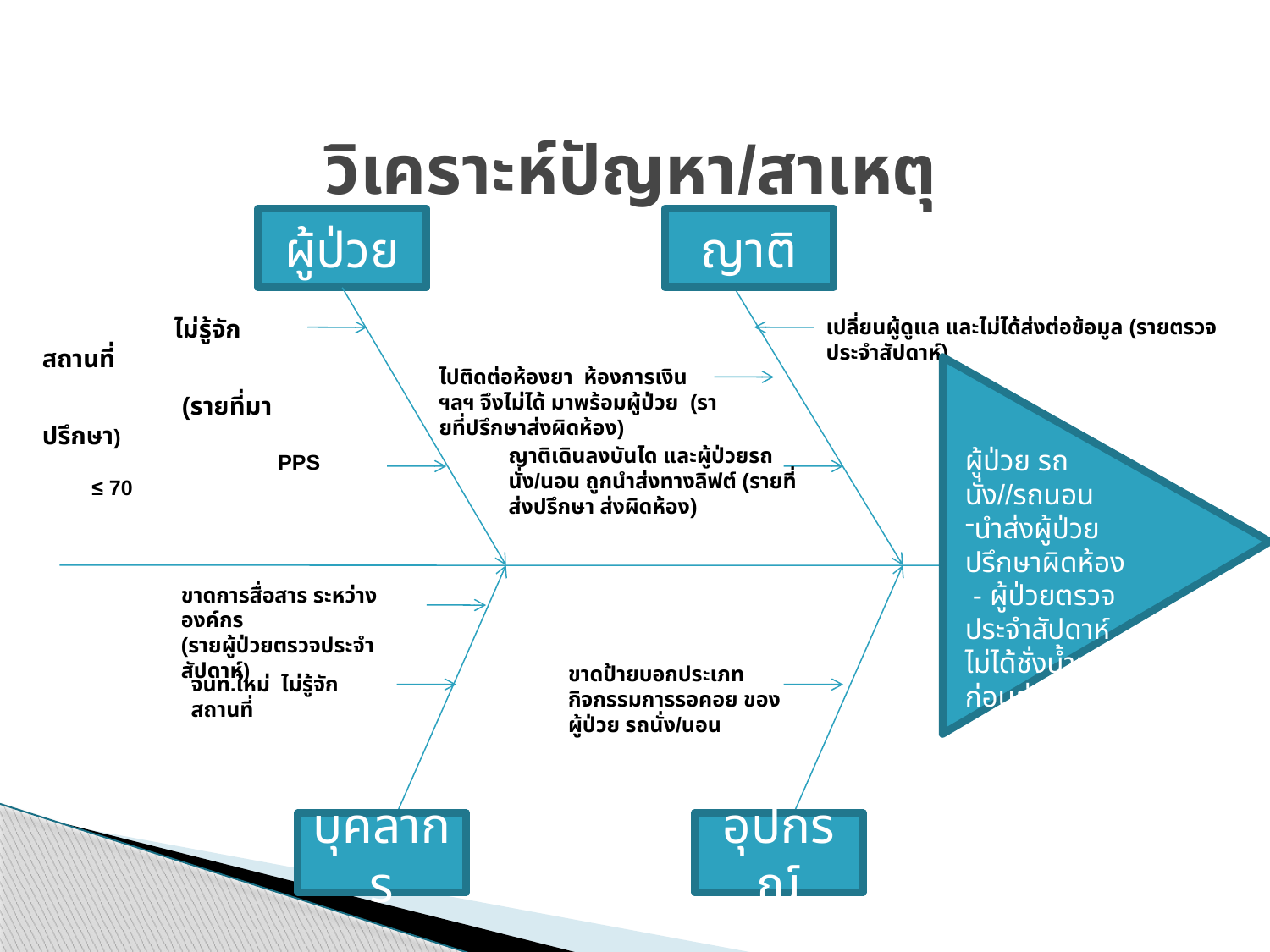

# วิเคราะห์ปัญหา/สาเหตุ
ผู้ป่วย
ญาติ

เปลี่ยนผู้ดูแล และไม่ได้ส่งต่อข้อมูล (รายตรวจประจำสัปดาห์)
                        ไม่รู้จักสถานที่
                    (รายที่มาปรึกษา)

	          PPS ≤ 70
ไปติดต่อห้องยา  ห้องการเงิน ฯลฯ จึงไม่ได้ มาพร้อมผู้ป่วย  (รายที่ปรึกษาส่งผิดห้อง)

ญาติเดินลงบันได และผู้ป่วยรถนั่ง/นอน ถูกนำส่งทางลิฟต์ (รายที่ส่งปรึกษา ส่งผิดห้อง)
ผู้ป่วย รถนั่ง//รถนอน
นำส่งผู้ป่วยปรึกษาผิดห้อง
 - ผู้ป่วยตรวจประจำสัปดาห์ไม่ได้ชั่งน้ำหนักก่อนส่ง
แผนก
รังสี

ขาดการสื่อสาร ระหว่าง องค์กร
(รายผู้ป่วยตรวจประจำสัปดาห์)
ขาดป้ายบอกประเภทกิจกรรมการรอคอย ของผู้ป่วย รถนั่ง/นอน
จนท.ใหม่  ไม่รู้จักสถานที่
บุคลากร
อุปกรณ์